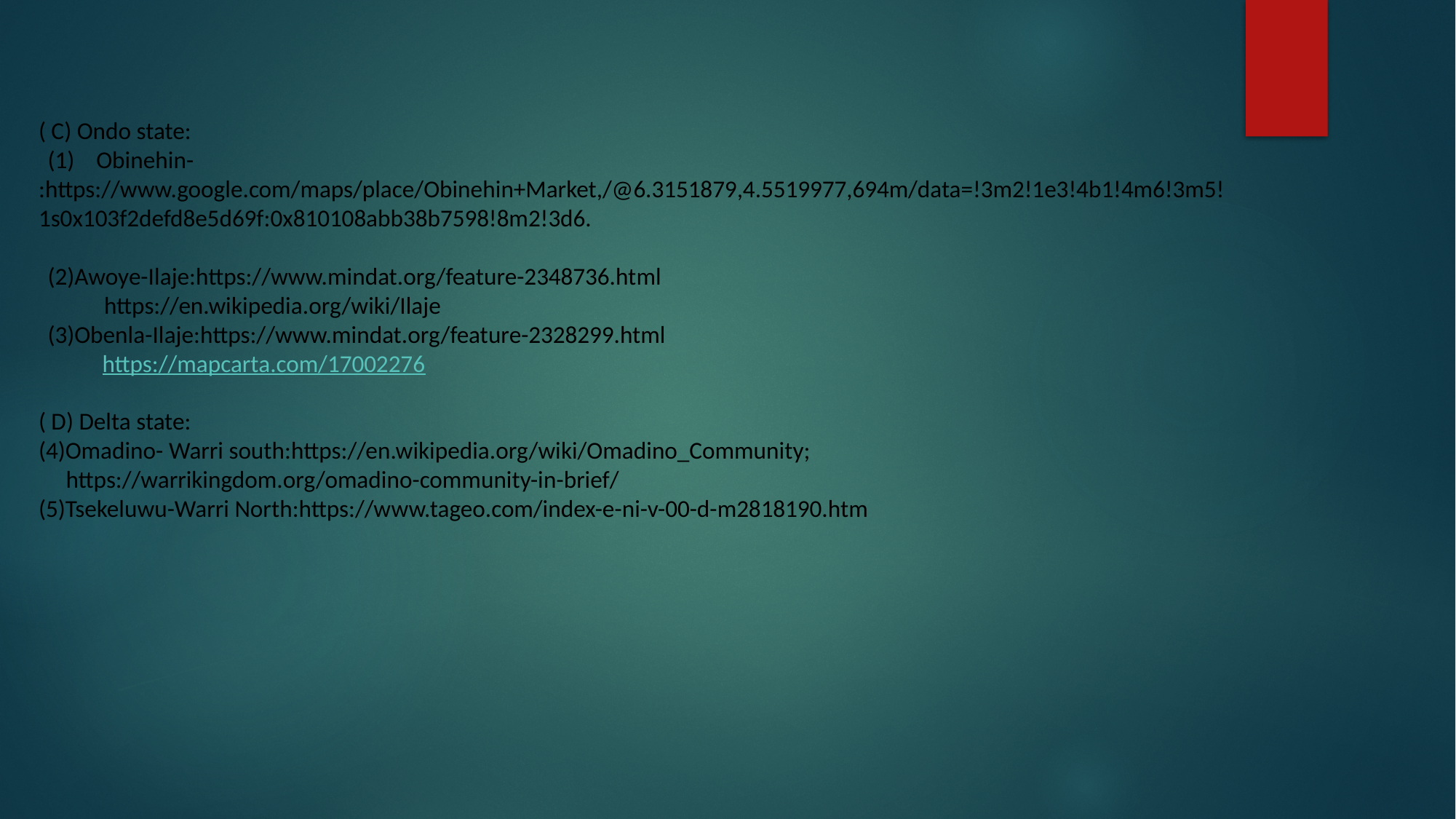

( C) Ondo state:
    Obinehin-
:https://www.google.com/maps/place/Obinehin+Market,/@6.3151879,4.5519977,694m/data=!3m2!1e3!4b1!4m6!3m5!1s0x103f2defd8e5d69f:0x810108abb38b7598!8m2!3d6.

Awoye-Ilaje:https://www.mindat.org/feature-2348736.html
            https://en.wikipedia.org/wiki/Ilaje
Obenla-Ilaje:https://www.mindat.org/feature-2328299.html
https://mapcarta.com/17002276

( D) Delta state:
Omadino- Warri south:https://en.wikipedia.org/wiki/Omadino_Community;
https://warrikingdom.org/omadino-community-in-brief/
Tsekeluwu-Warri North:https://www.tageo.com/index-e-ni-v-00-d-m2818190.htm